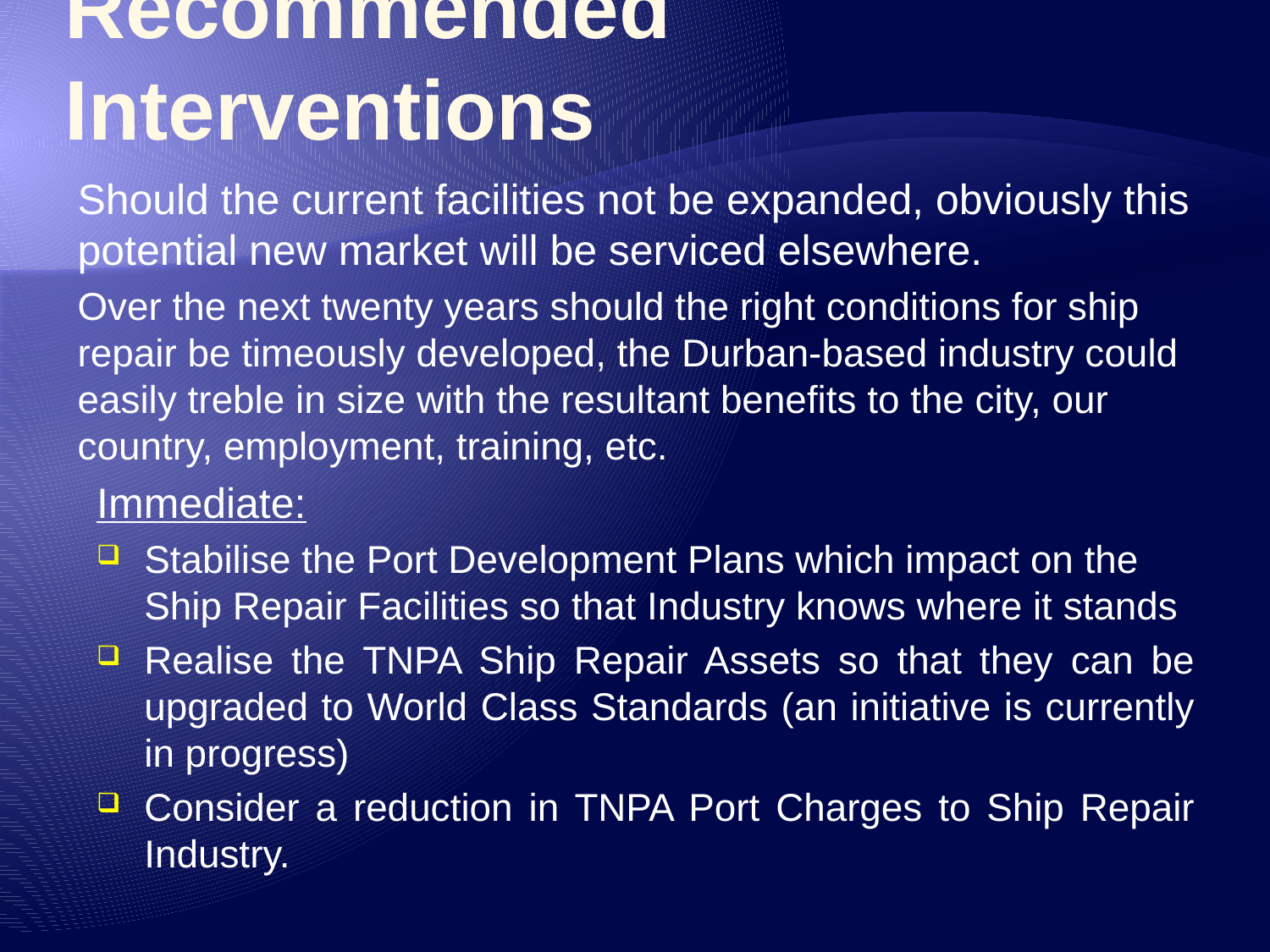

# Recommended Interventions
Should the current facilities not be expanded, obviously this potential new market will be serviced elsewhere.
Over the next twenty years should the right conditions for ship repair be timeously developed, the Durban-based industry could easily treble in size with the resultant benefits to the city, our country, employment, training, etc.
Immediate:
Stabilise the Port Development Plans which impact on the Ship Repair Facilities so that Industry knows where it stands
Realise the TNPA Ship Repair Assets so that they can be upgraded to World Class Standards (an initiative is currently in progress)
Consider a reduction in TNPA Port Charges to Ship Repair Industry.